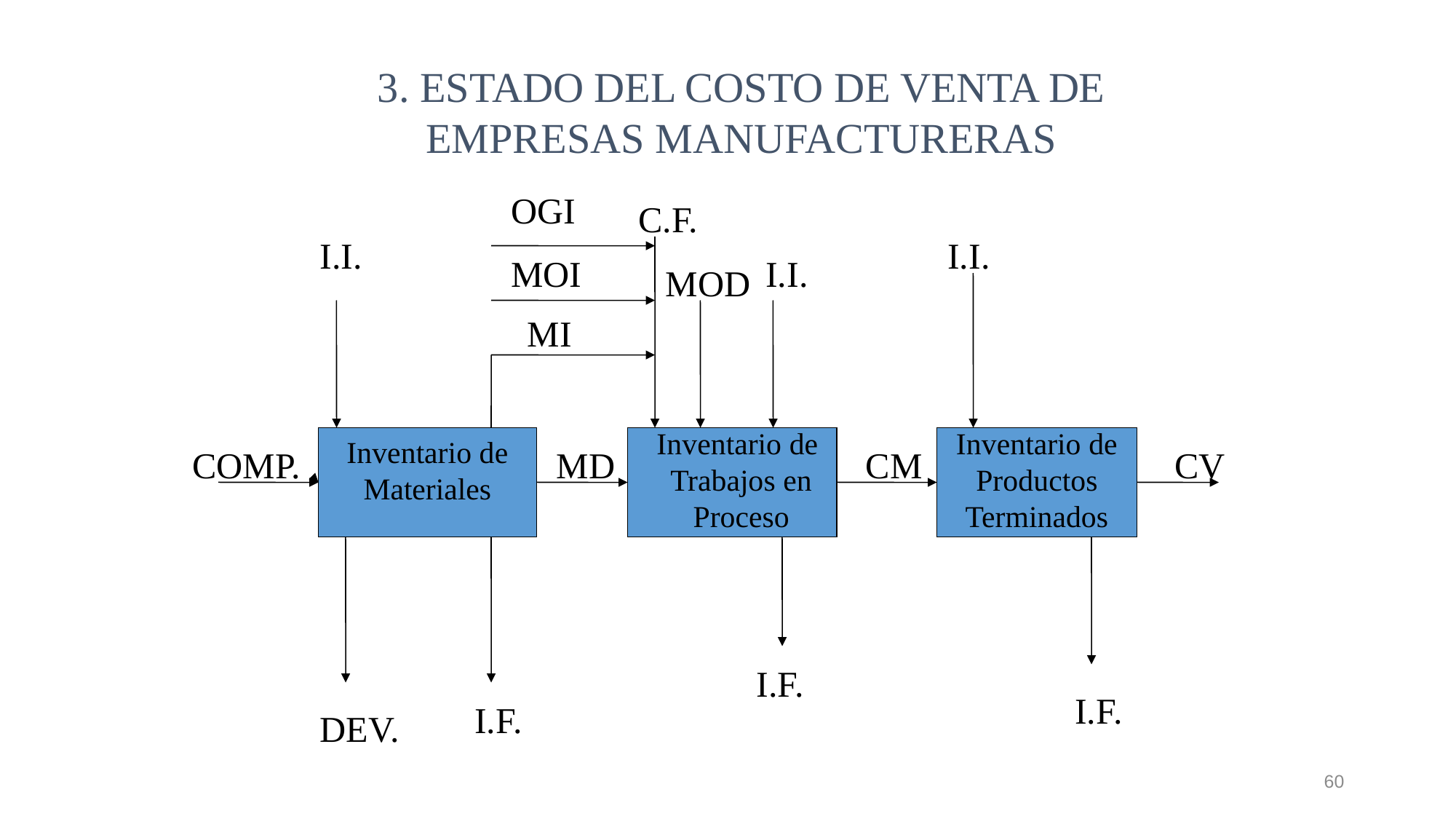

3. ESTADO DEL COSTO DE VENTA DE EMPRESAS MANUFACTURERAS
OGI
C.F.
I.I.
I.I.

MOI
I.I.
MOD

MI

Inventario de  Trabajos en Proceso
Inventario de Productos Terminados

Inventario de Materiales
COMP.
MD
CM
CV

I.F.
I.F.
I.F.
DEV.
60